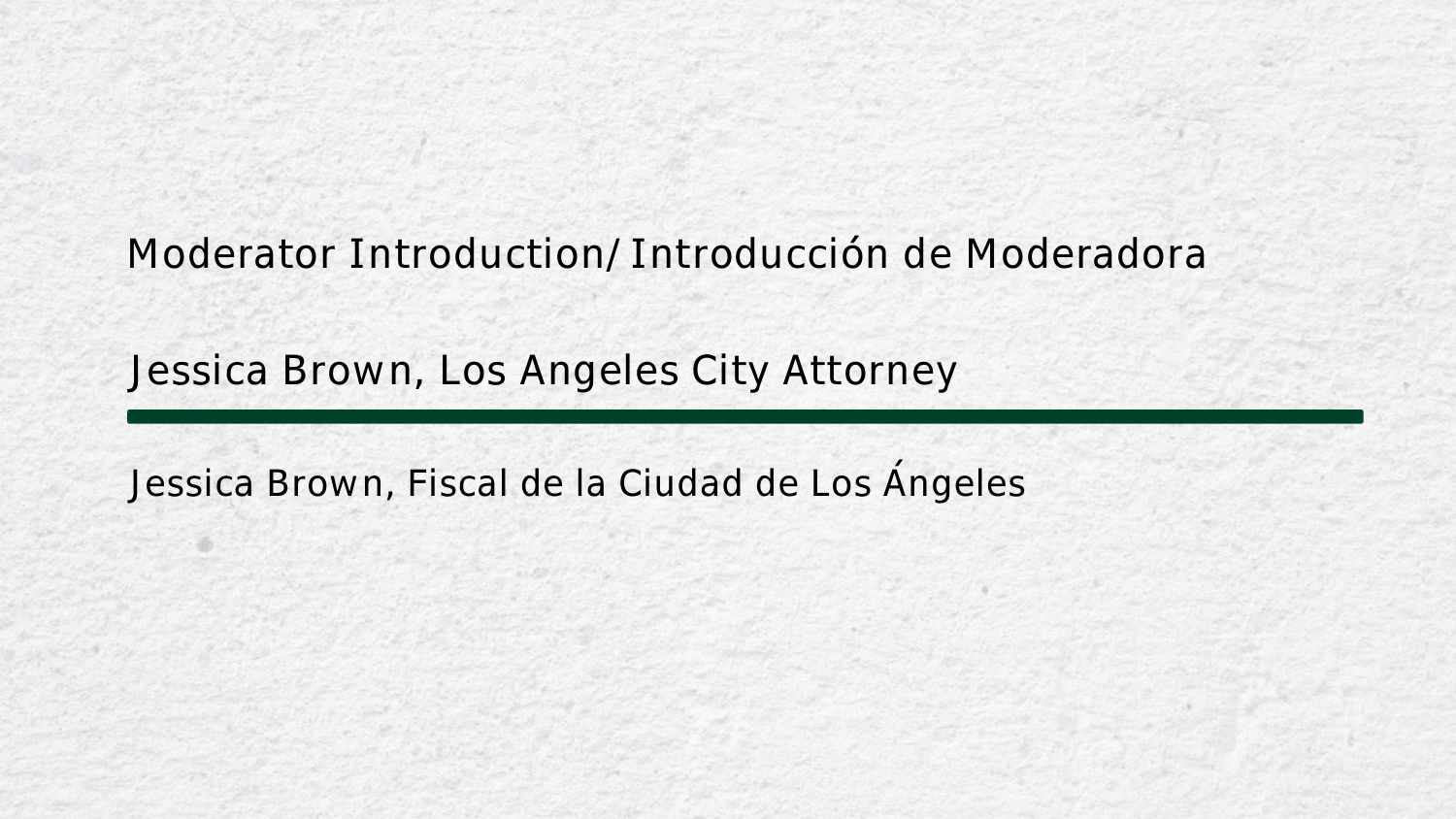

Moderator Introduction/Introducción de Moderadora

Jessica Brown, Los Angeles City Attorney

Jessica Brown, Fiscal de la Ciudad de Los Ángeles